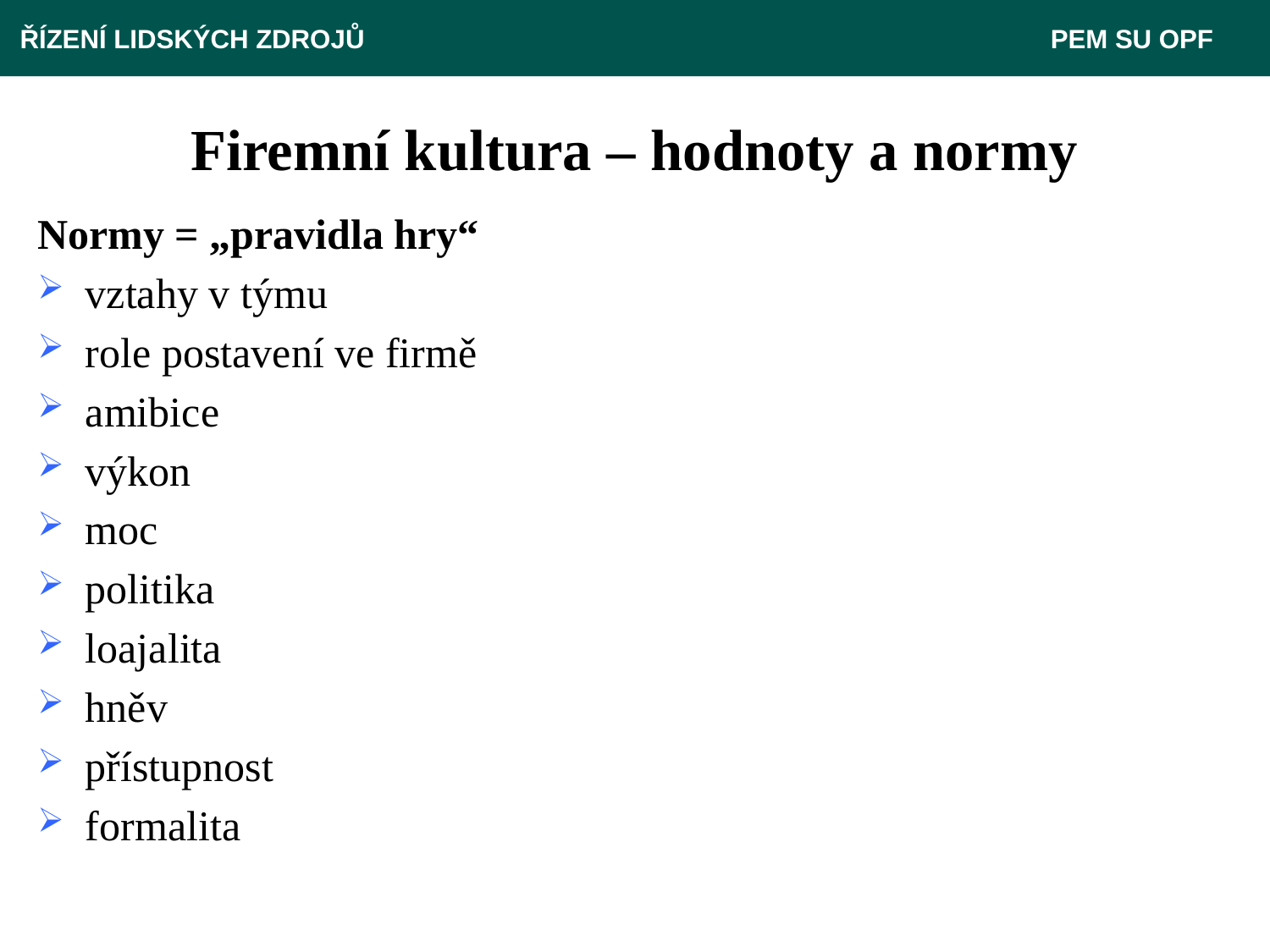

ŘÍZENÍ LIDSKÝCH ZDROJŮ     					   PEM SU OPF
# Firemní kultura – hodnoty a normy
Normy = „pravidla hry“
vztahy v týmu
role postavení ve firmě
amibice
výkon
moc
politika
loajalita
hněv
přístupnost
formalita